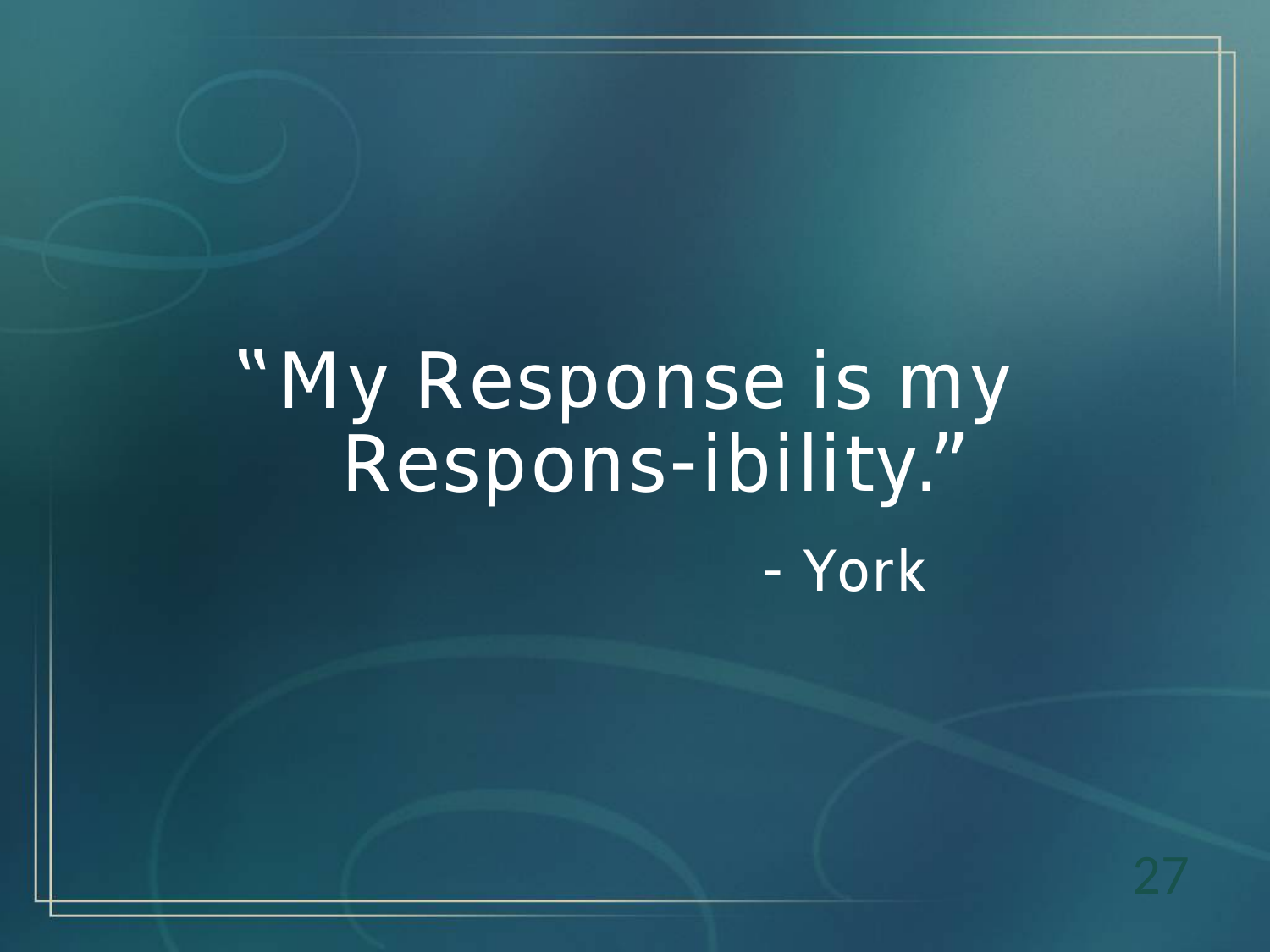

“My Response is my Respons-ibility.”
				- York
27